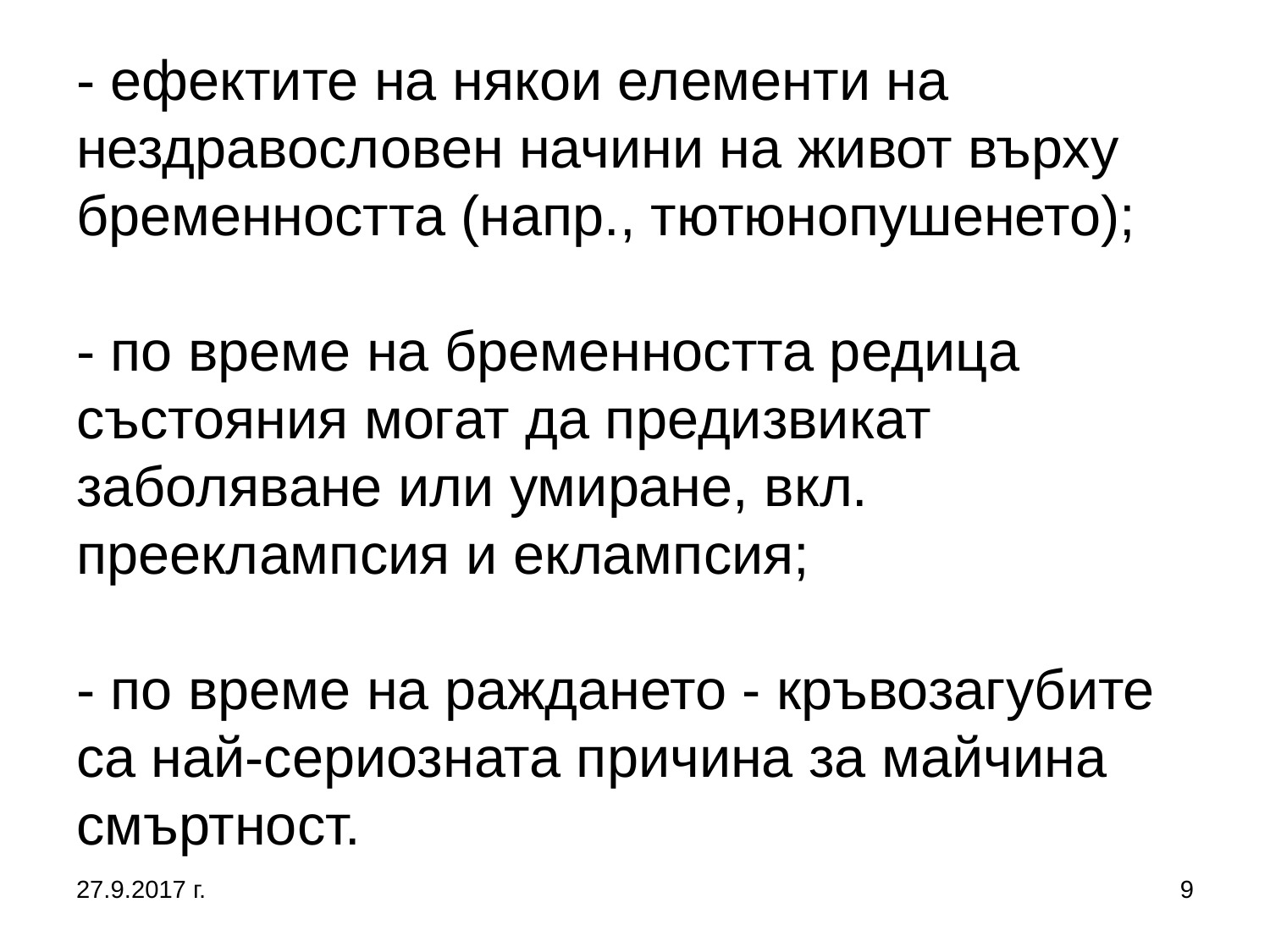

# - ефектите на някои елементи на нездравословен начини на живот върху бременността (напр., тютюнопушенето); - по време на бременността редица състояния могат да предизвикат заболяване или умиране, вкл. прееклампсия и еклампсия; - по време на раждането - кръвозагубите са най-сериозната причина за майчина смъртност.
27.9.2017 г.
9